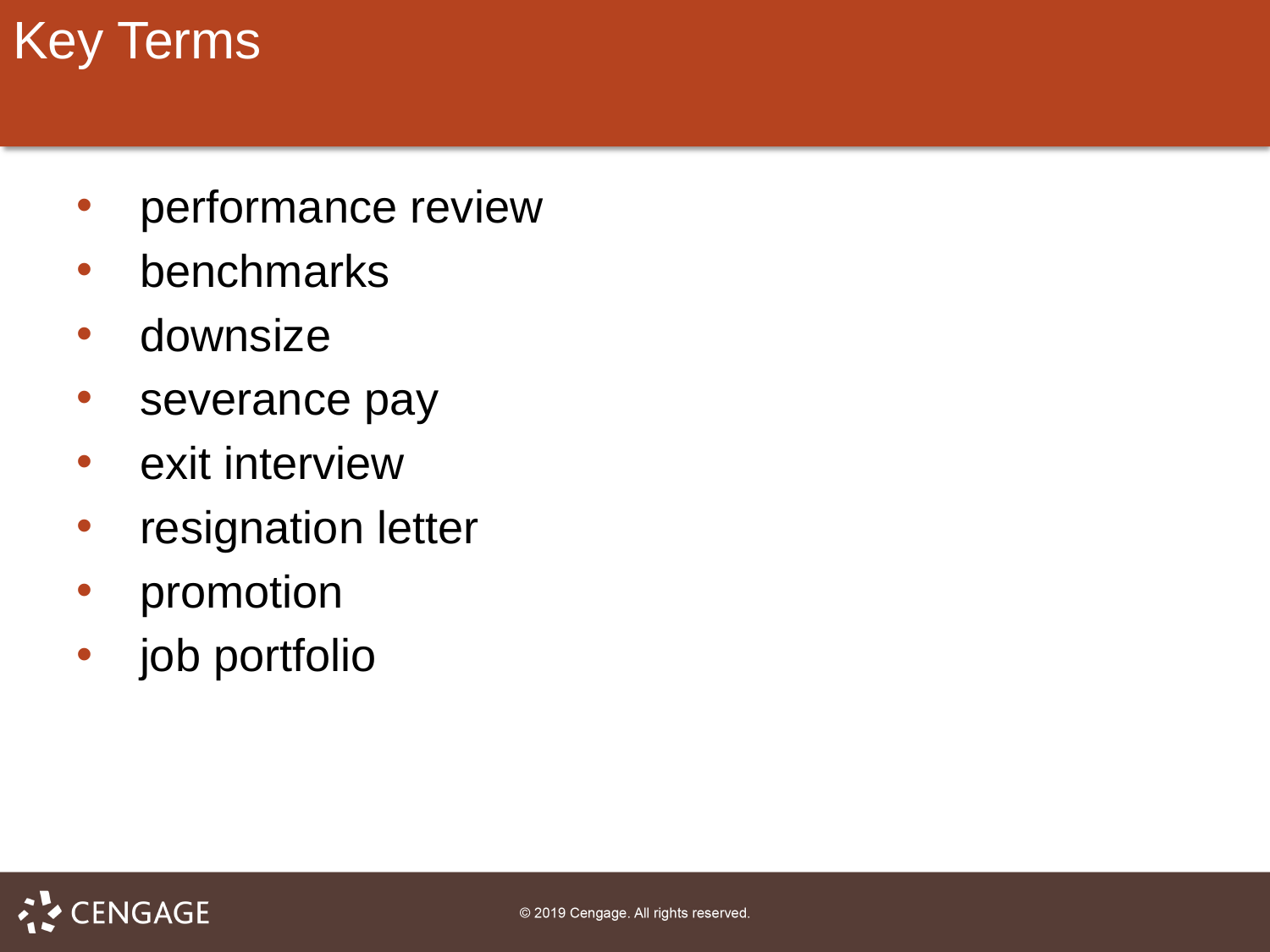

# Key Terms
performance review
benchmarks
downsize
severance pay
exit interview
resignation letter
promotion
job portfolio